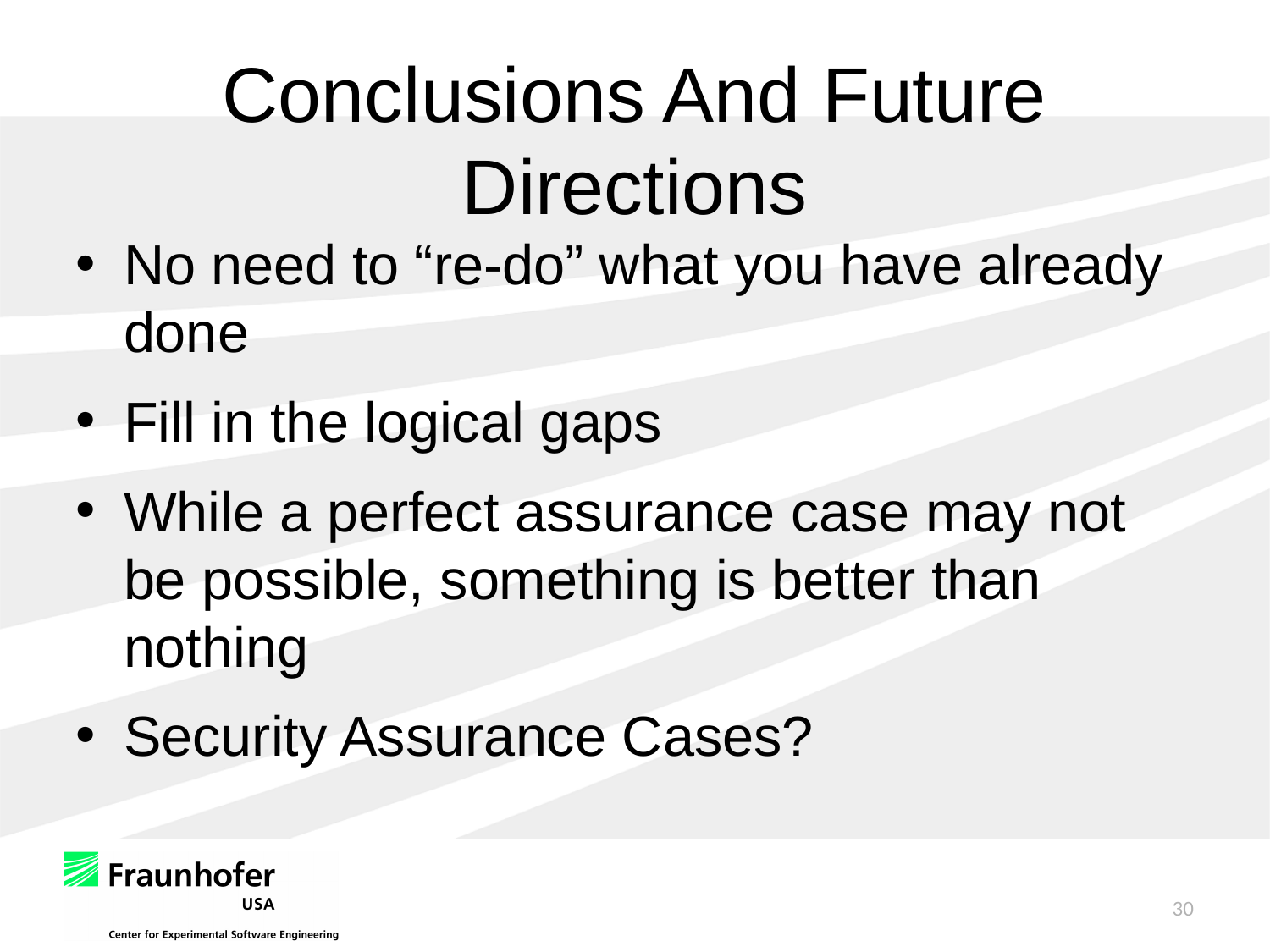

# Conclusions And Future Directions
No need to “re-do” what you have already done
Fill in the logical gaps
While a perfect assurance case may not be possible, something is better than nothing
Security Assurance Cases?
30